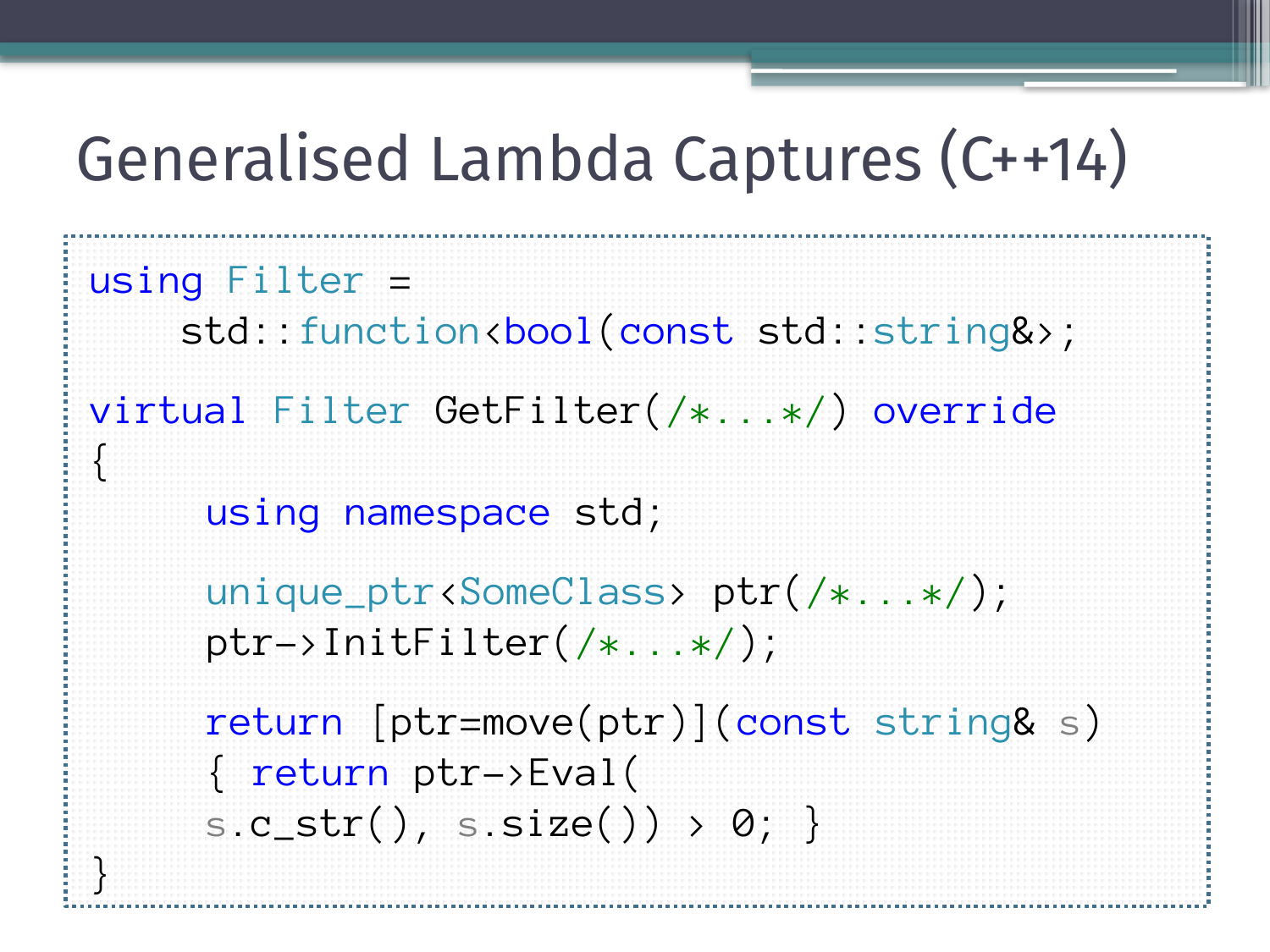

# Generalised Lambda Captures (C++14)
using Filter =
    std::function<bool(const std::string&>;
virtual Filter GetFilter(/*...*/) override
{
	using namespace std;
	unique_ptr<SomeClass> ptr(/*...*/);
	ptr->InitFilter(/*...*/);
	return [ptr=move(ptr)](const string& s)
		{ return ptr->Eval(
				s.c_str(), s.size()) > 0; }
}